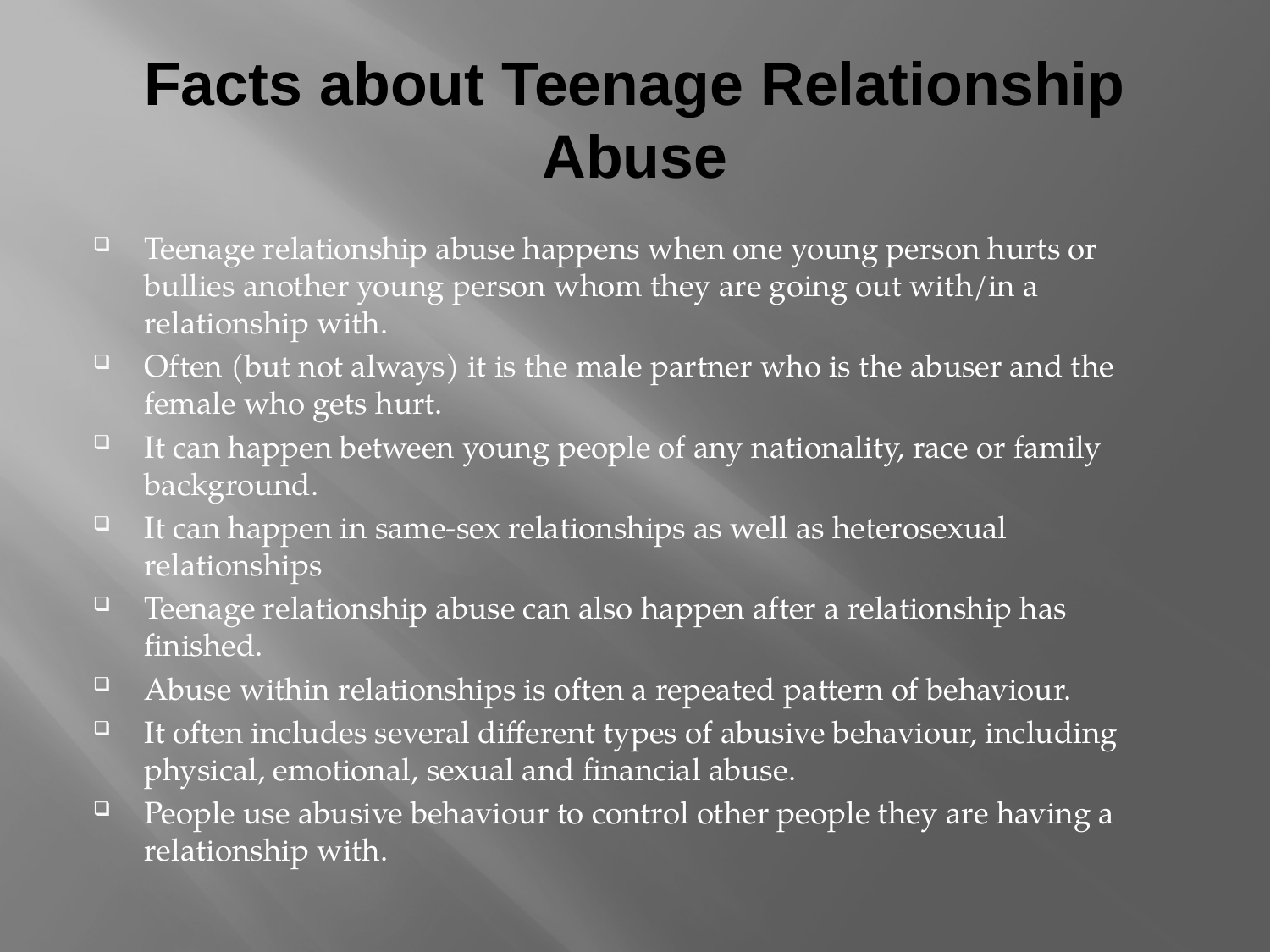

# Facts about Teenage Relationship Abuse
Teenage relationship abuse happens when one young person hurts or bullies another young person whom they are going out with/in a relationship with.
Often (but not always) it is the male partner who is the abuser and the female who gets hurt.
It can happen between young people of any nationality, race or family background.
It can happen in same-sex relationships as well as heterosexual relationships
Teenage relationship abuse can also happen after a relationship has finished.
Abuse within relationships is often a repeated pattern of behaviour.
It often includes several different types of abusive behaviour, including physical, emotional, sexual and financial abuse.
People use abusive behaviour to control other people they are having a relationship with.